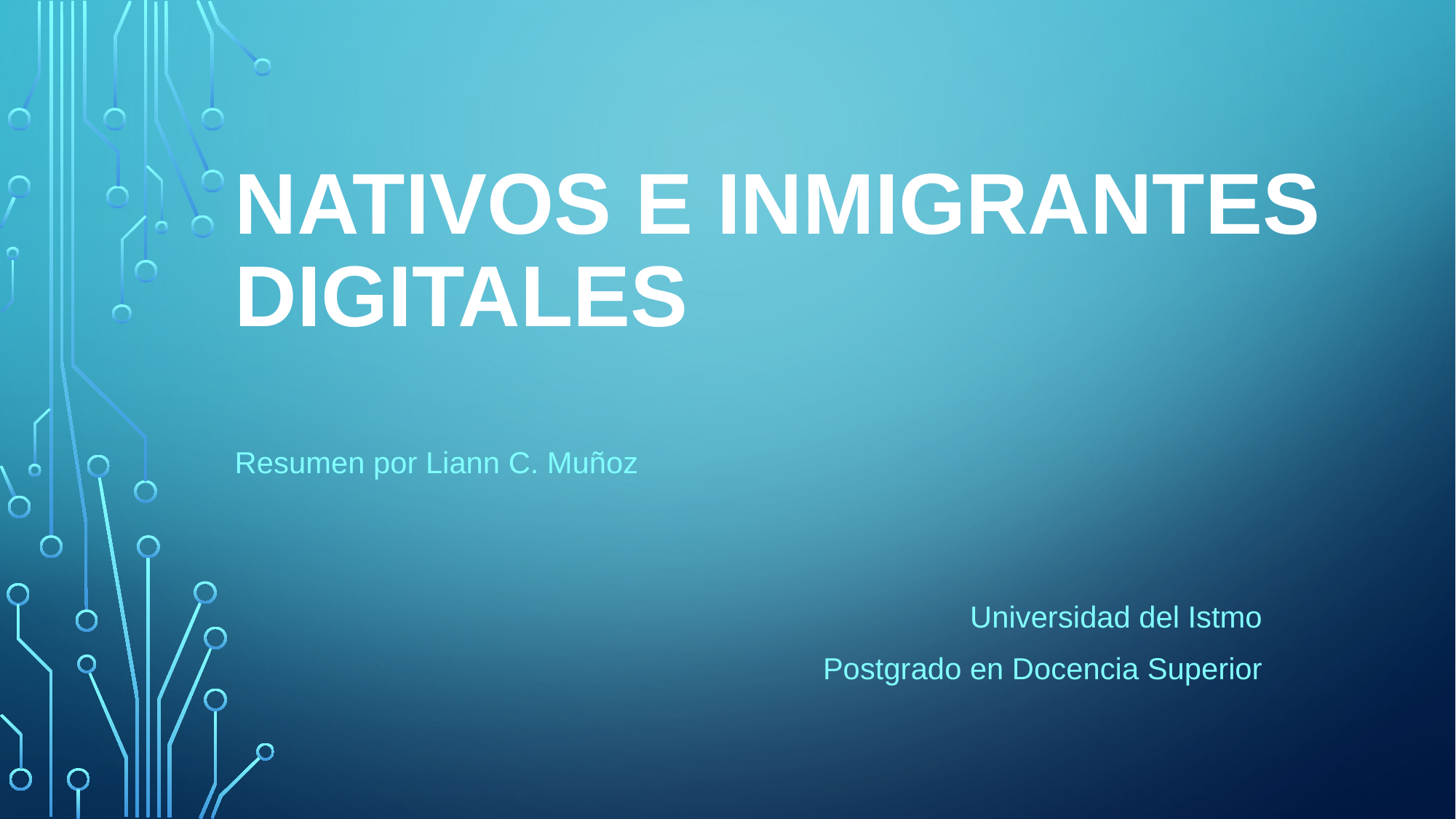

# Nativos e Inmigrantes Digitales
Resumen por Liann C. Muñoz

Universidad del Istmo
Postgrado en Docencia Superior